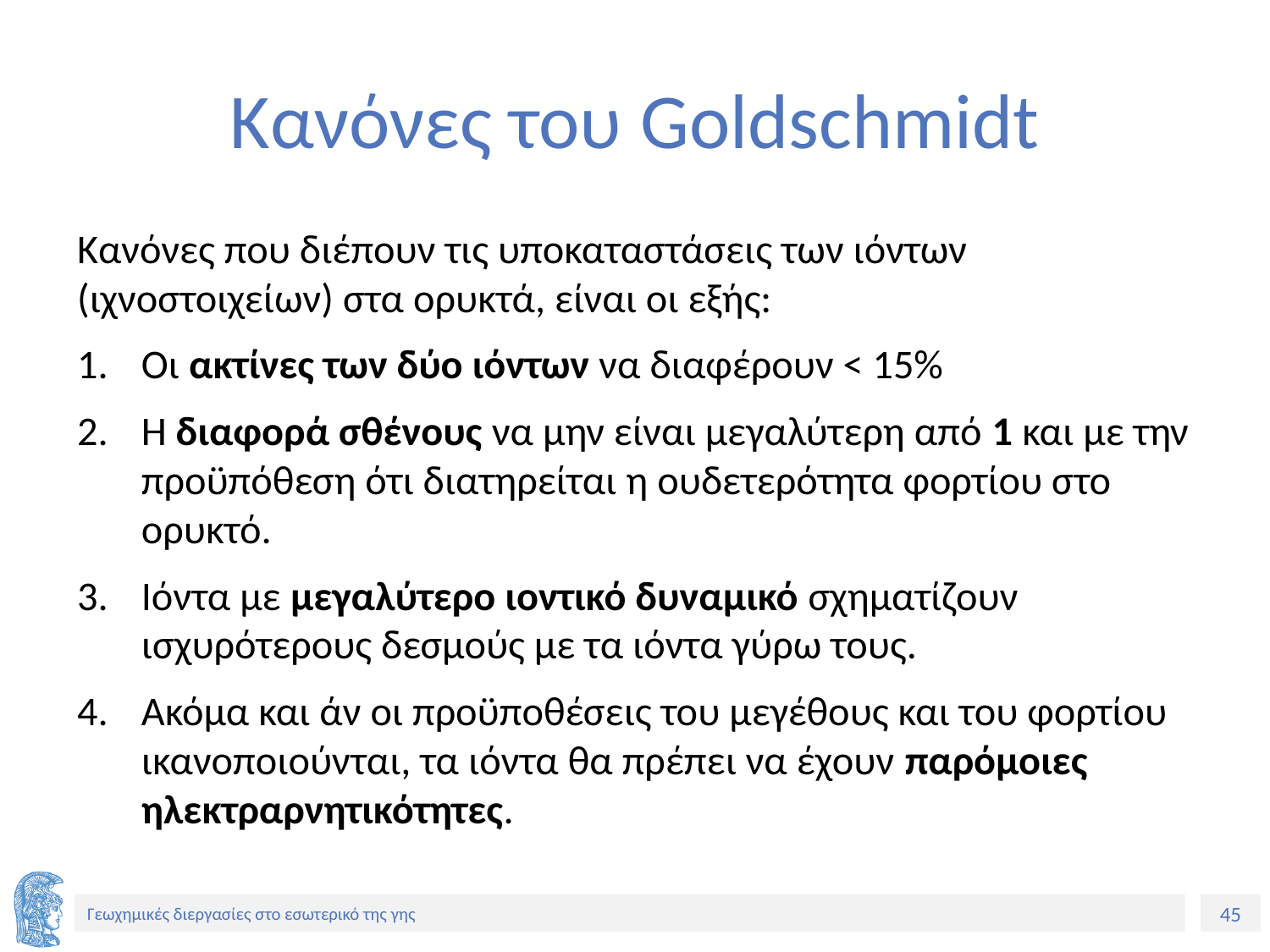

# Κανόνες του Goldschmidt
Κανόνες που διέπουν τις υποκαταστάσεις των ιόντων (ιχνοστοιχείων) στα ορυκτά, είναι οι εξής:
Οι ακτίνες των δύο ιόντων να διαφέρουν < 15%
Η διαφορά σθένους να μην είναι μεγαλύτερη από 1 και με την προϋπόθεση ότι διατηρείται η ουδετερότητα φορτίου στο ορυκτό.
Ιόντα με μεγαλύτερο ιοντικό δυναμικό σχηματίζουν ισχυρότερους δεσμούς με τα ιόντα γύρω τους.
Ακόμα και άν οι προϋποθέσεις του μεγέθους και του φορτίου ικανοποιούνται, τα ιόντα θα πρέπει να έχουν παρόμοιες ηλεκτραρνητικότητες.